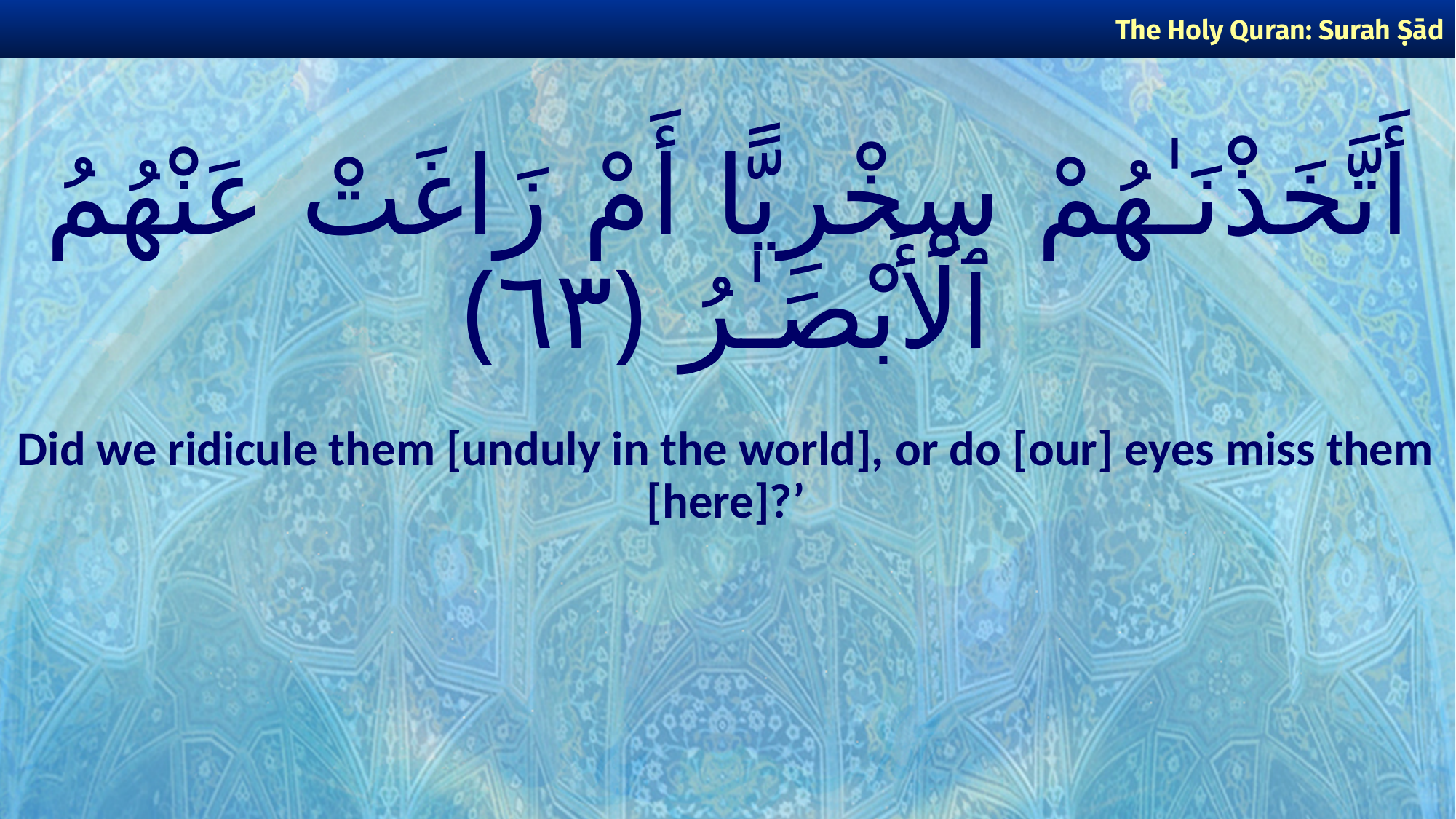

The Holy Quran: Surah Ṣād
# أَتَّخَذْنَـٰهُمْ سِخْرِيًّا أَمْ زَاغَتْ عَنْهُمُ ٱلْأَبْصَـٰرُ ﴿٦٣﴾
Did we ridicule them [unduly in the world], or do [our] eyes miss them [here]?’